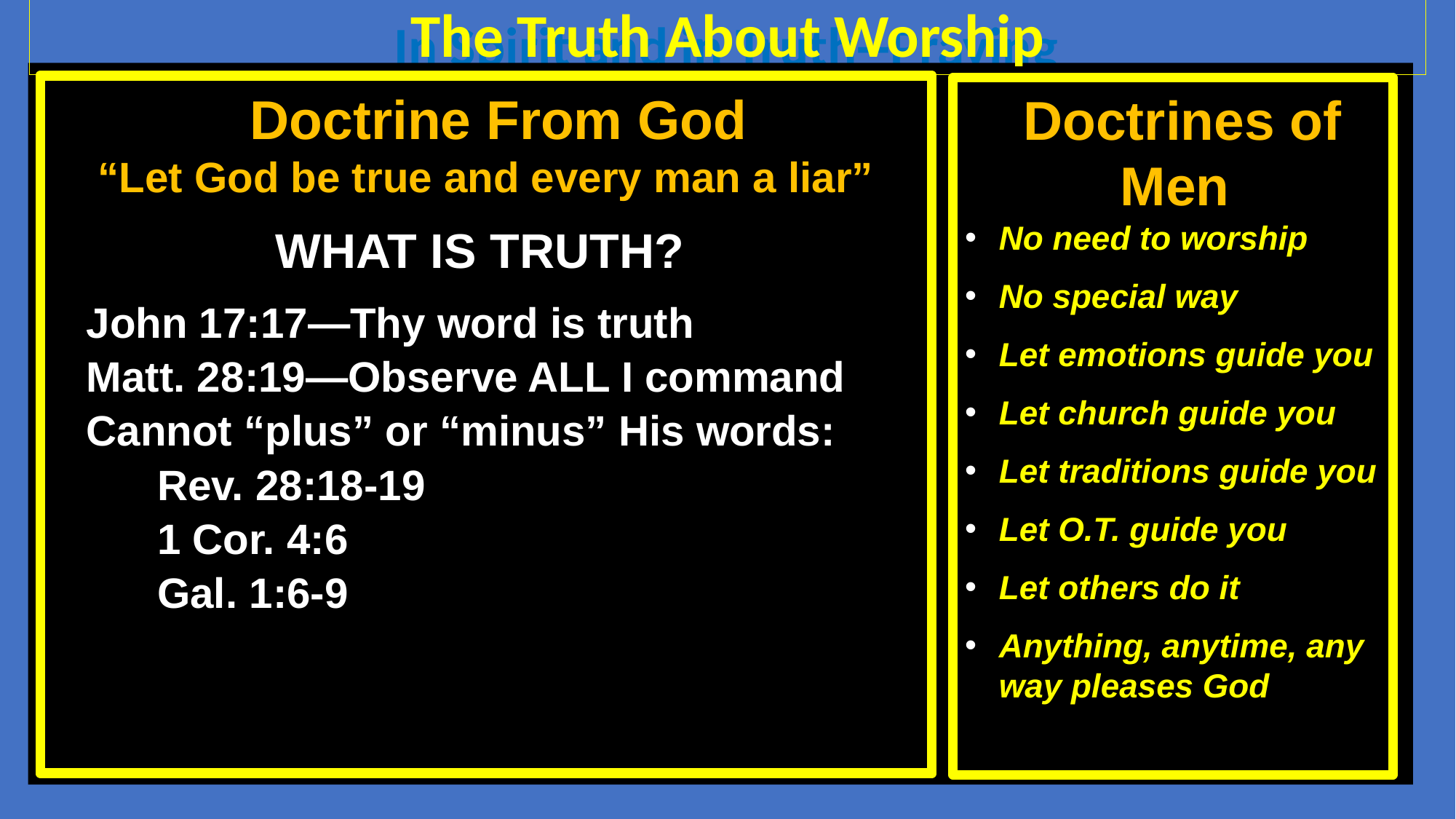

The Truth About Worship
In Spirit and in Truth--Praying
              Doctrine From God
     “Let God be true and every man a liar”
                    WHAT IS TRUTH?
John 17:17—Thy word is truth
Matt. 28:19—Observe ALL I command
Cannot “plus” or “minus” His words:
      Rev. 28:18-19
      1 Cor. 4:6
      Gal. 1:6-9

 Doctrines of Men
No need to worship
No special way
Let emotions guide you
Let church guide you
Let traditions guide you
Let O.T. guide you
Let others do it
Anything, anytime, any way pleases God